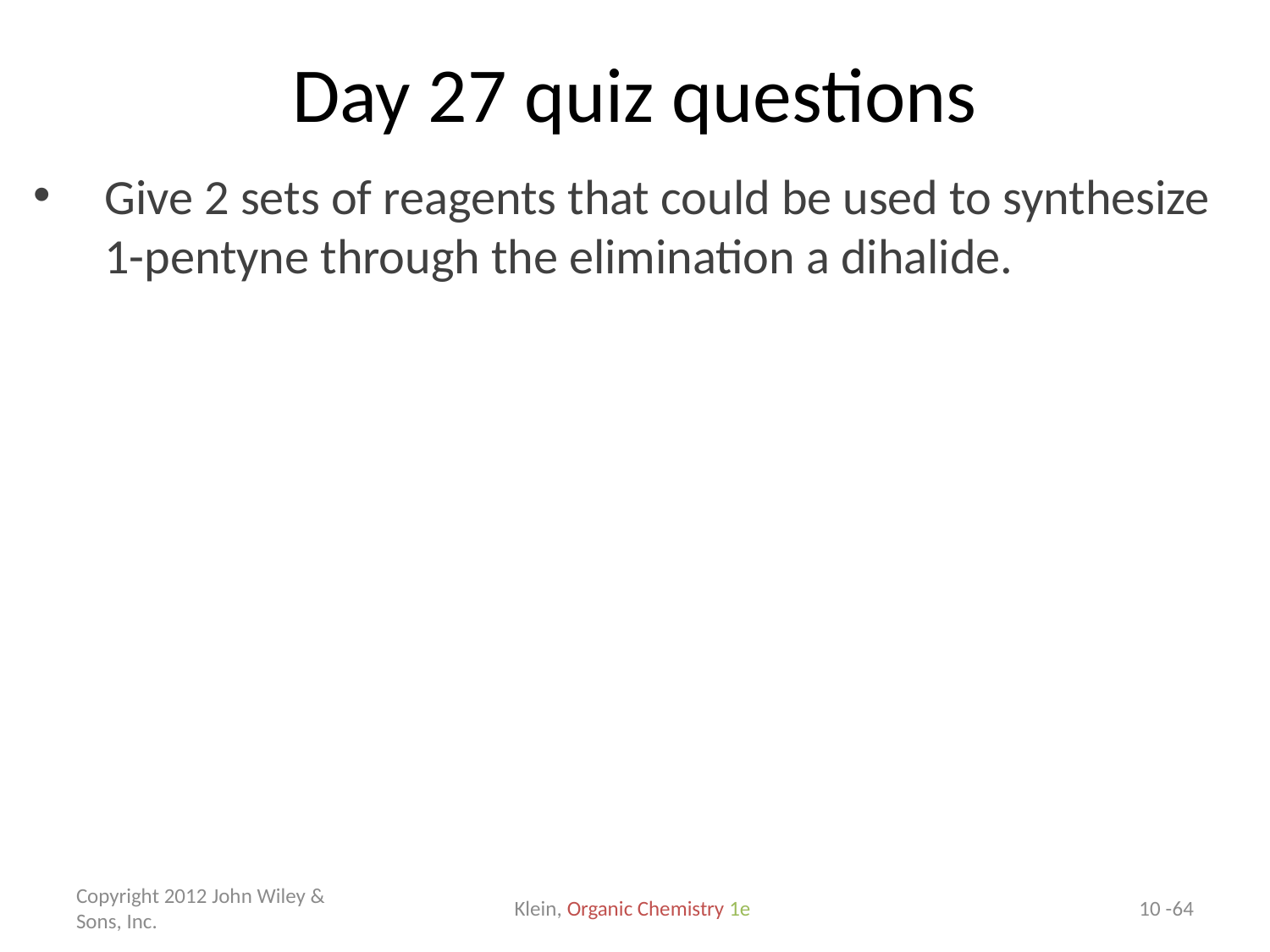

# Day 27 quiz questions
Give 2 sets of reagents that could be used to synthesize 1-pentyne through the elimination a dihalide.
Copyright 2012 John Wiley & Sons, Inc.
Klein, Organic Chemistry 1e
10 -64